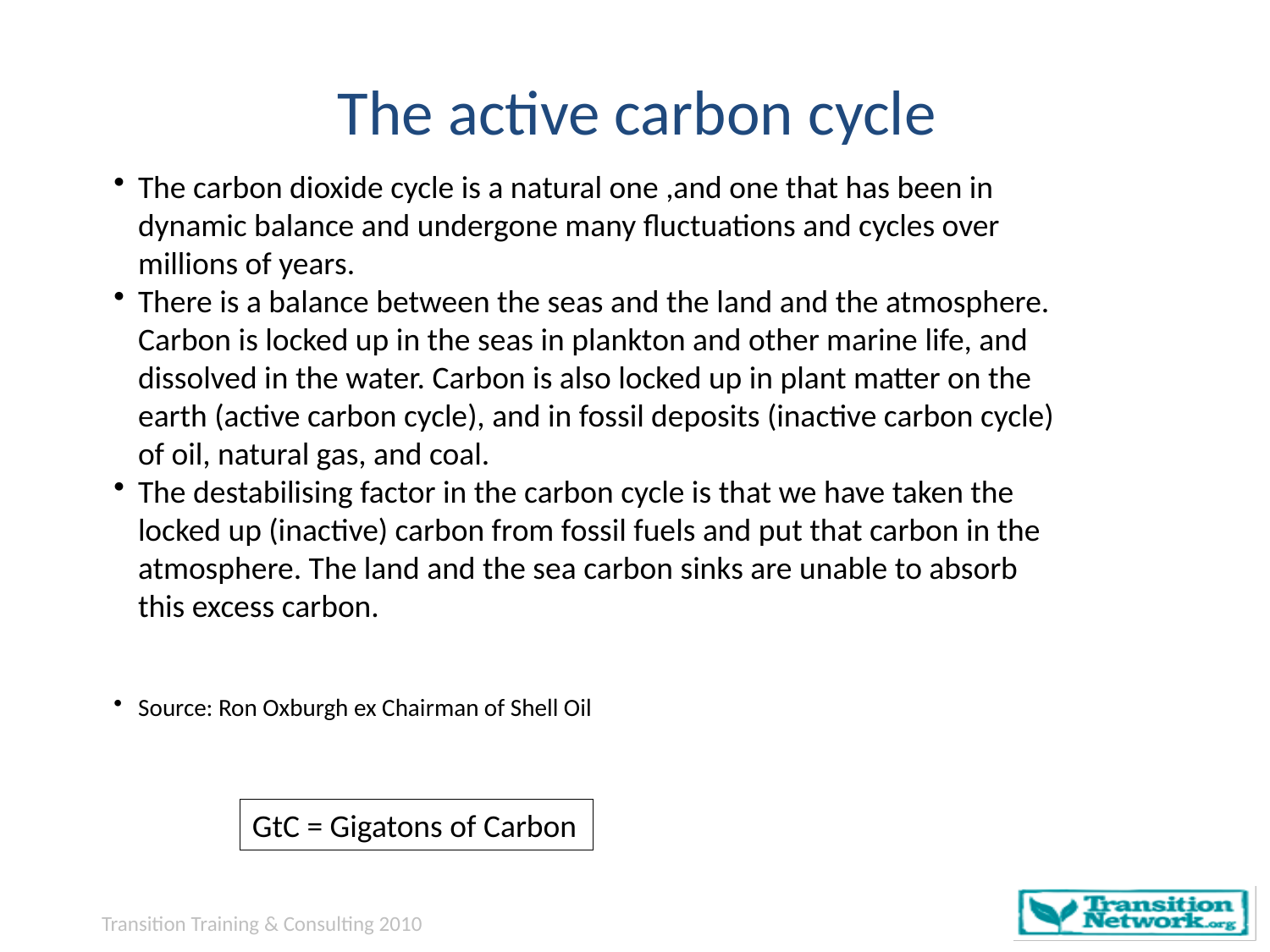

# The active carbon cycle
The carbon dioxide cycle is a natural one ,and one that has been in dynamic balance and undergone many fluctuations and cycles over millions of years.
There is a balance between the seas and the land and the atmosphere. Carbon is locked up in the seas in plankton and other marine life, and dissolved in the water. Carbon is also locked up in plant matter on the earth (active carbon cycle), and in fossil deposits (inactive carbon cycle) of oil, natural gas, and coal.
The destabilising factor in the carbon cycle is that we have taken the locked up (inactive) carbon from fossil fuels and put that carbon in the atmosphere. The land and the sea carbon sinks are unable to absorb this excess carbon.

Source: Ron Oxburgh ex Chairman of Shell Oil
GtC = Gigatons of Carbon